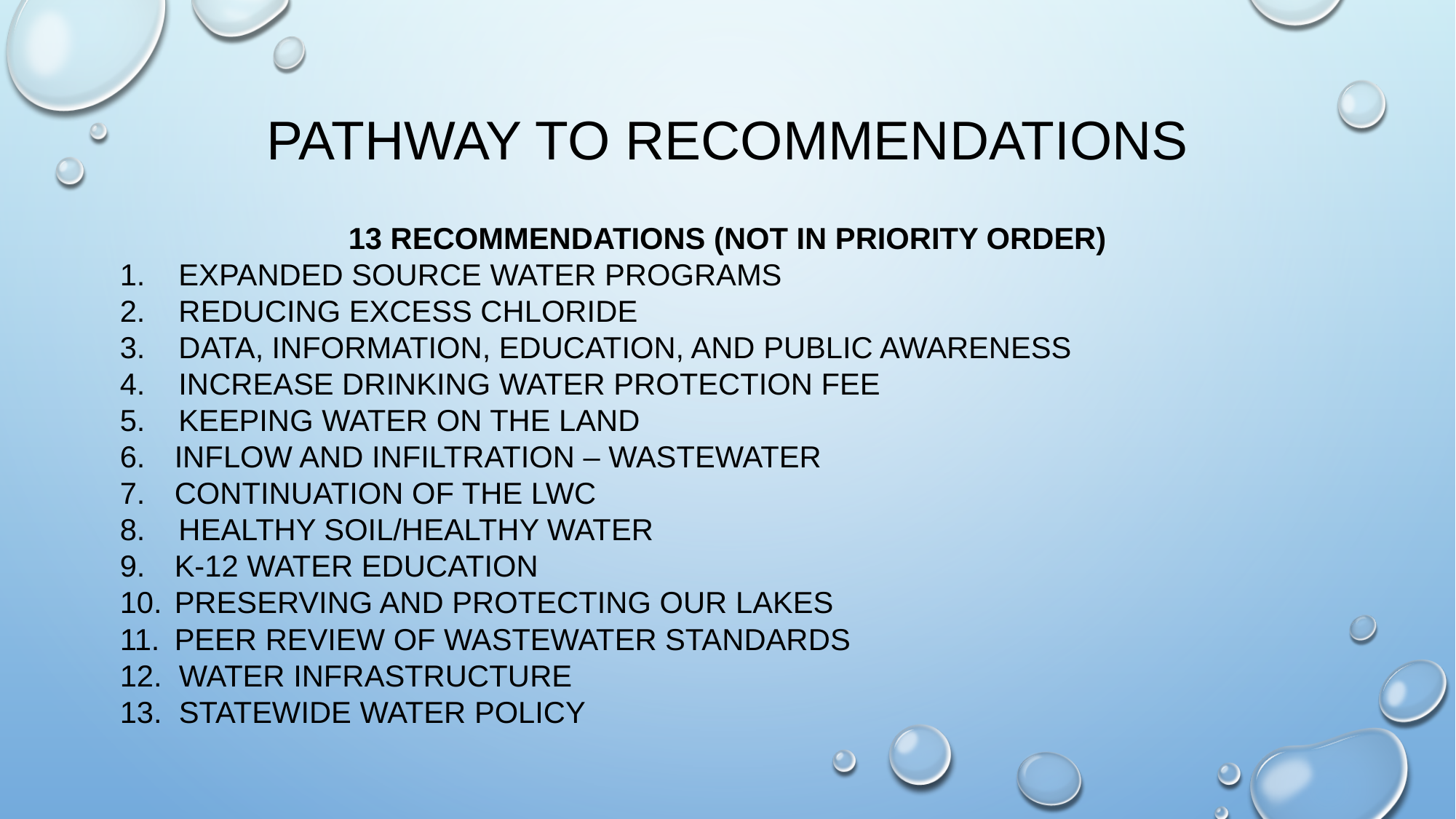

# Pathway to recommendations
13 recommendations (not in priority order)
1.    Expanded source water programs
2.    Reducing excess chloride
3.    Data, information, education, and public awareness
4.    Increase drinking water protection fee
5.    Keeping water on the land
Inflow and infiltration – wastewater
Continuation of the lwc
8.    Healthy soil/healthy water
k-12 water education
Preserving and protecting our lakes
Peer review of wastewater standards
12.  Water infrastructure
13.  Statewide water policy